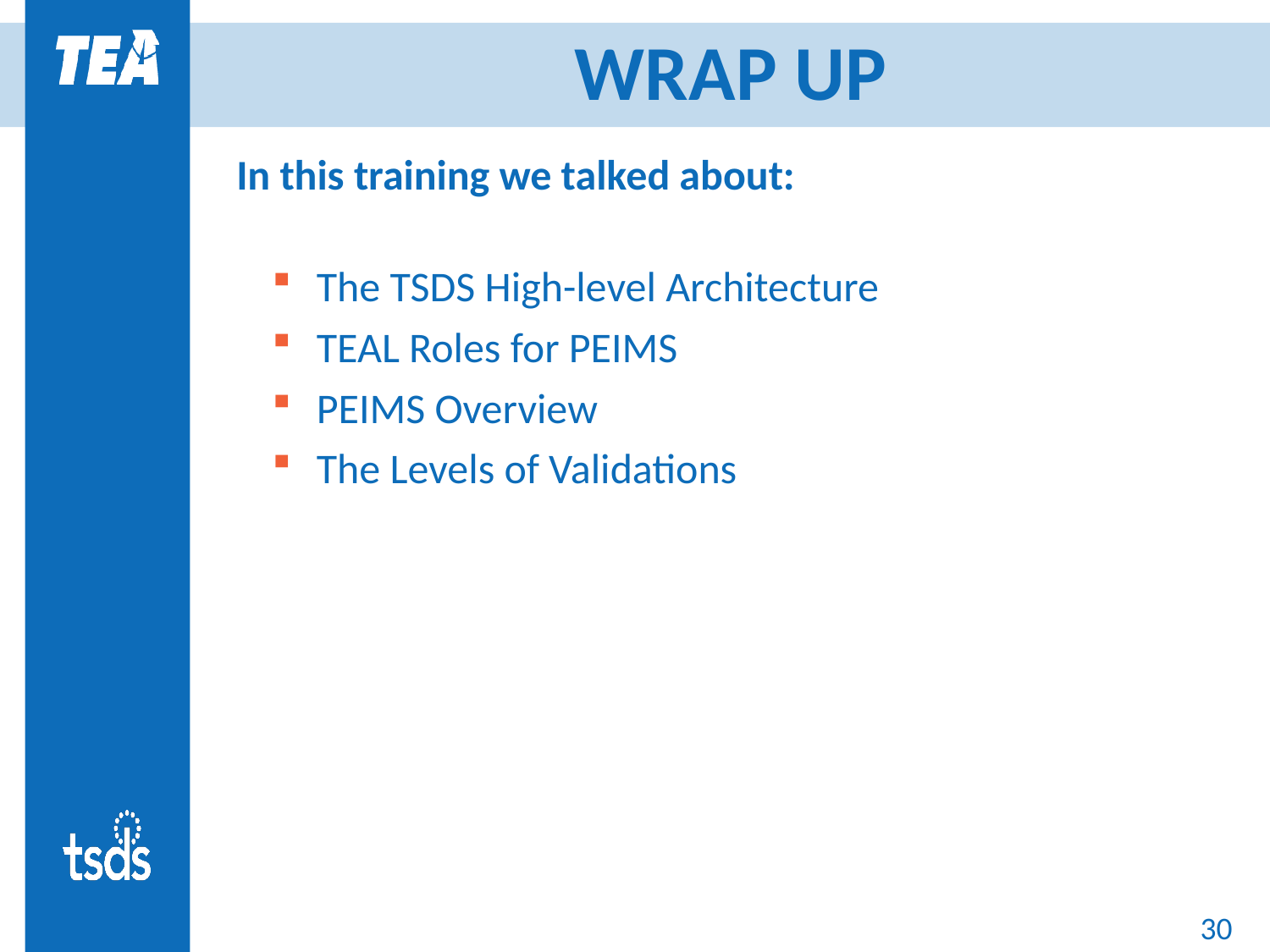

# WRAP UP
In this training we talked about:

The TSDS High-level Architecture
TEAL Roles for PEIMS
PEIMS Overview
The Levels of Validations
30